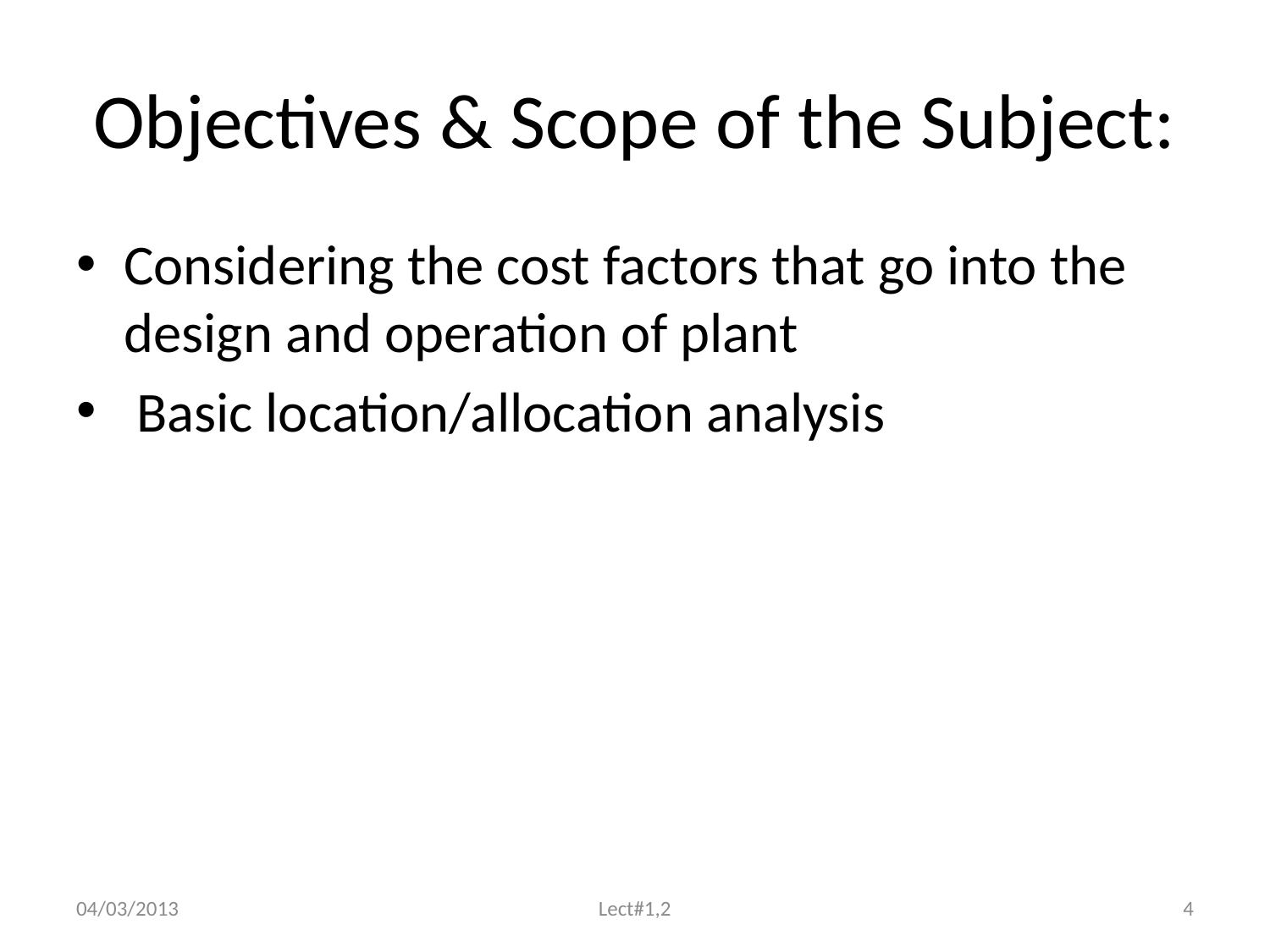

# Objectives & Scope of the Subject:
Considering the cost factors that go into the design and operation of plant
 Basic location/allocation analysis
04/03/2013
Lect#1,2
4